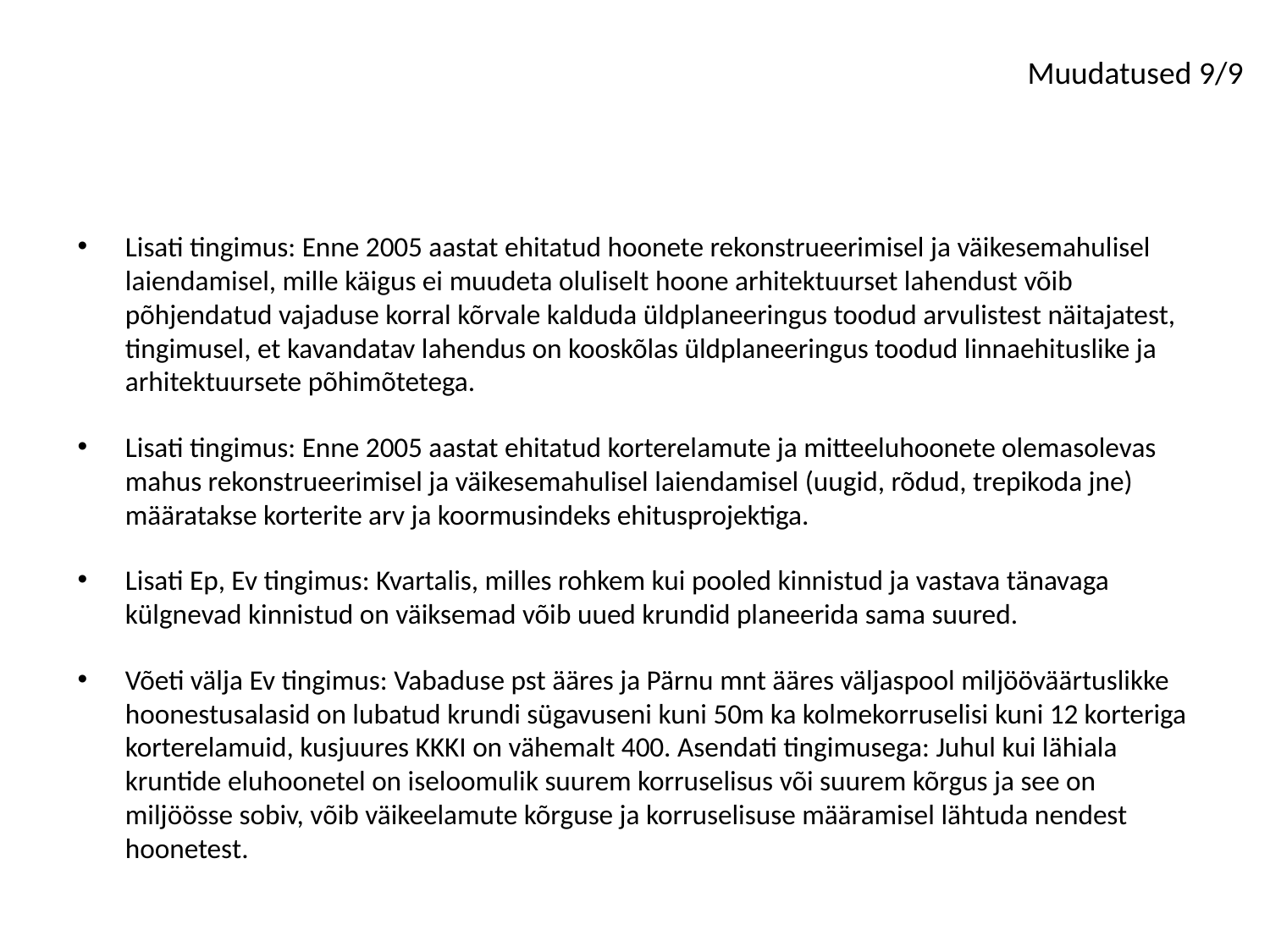

Muudatused 9/9
Lisati tingimus: Enne 2005 aastat ehitatud hoonete rekonstrueerimisel ja väikesemahulisel laiendamisel, mille käigus ei muudeta oluliselt hoone arhitektuurset lahendust võib põhjendatud vajaduse korral kõrvale kalduda üldplaneeringus toodud arvulistest näitajatest, tingimusel, et kavandatav lahendus on kooskõlas üldplaneeringus toodud linnaehituslike ja arhitektuursete põhimõtetega.
Lisati tingimus: Enne 2005 aastat ehitatud korterelamute ja mitteeluhoonete olemasolevas mahus rekonstrueerimisel ja väikesemahulisel laiendamisel (uugid, rõdud, trepikoda jne) määratakse korterite arv ja koormusindeks ehitusprojektiga.
Lisati Ep, Ev tingimus: Kvartalis, milles rohkem kui pooled kinnistud ja vastava tänavaga külgnevad kinnistud on väiksemad võib uued krundid planeerida sama suured.
Võeti välja Ev tingimus: Vabaduse pst ääres ja Pärnu mnt ääres väljaspool miljööväärtuslikke hoonestusalasid on lubatud krundi sügavuseni kuni 50m ka kolmekorruselisi kuni 12 korteriga korterelamuid, kusjuures KKKI on vähemalt 400. Asendati tingimusega: Juhul kui lähiala kruntide eluhoonetel on iseloomulik suurem korruselisus või suurem kõrgus ja see on miljöösse sobiv, võib väikeelamute kõrguse ja korruselisuse määramisel lähtuda nendest hoonetest.